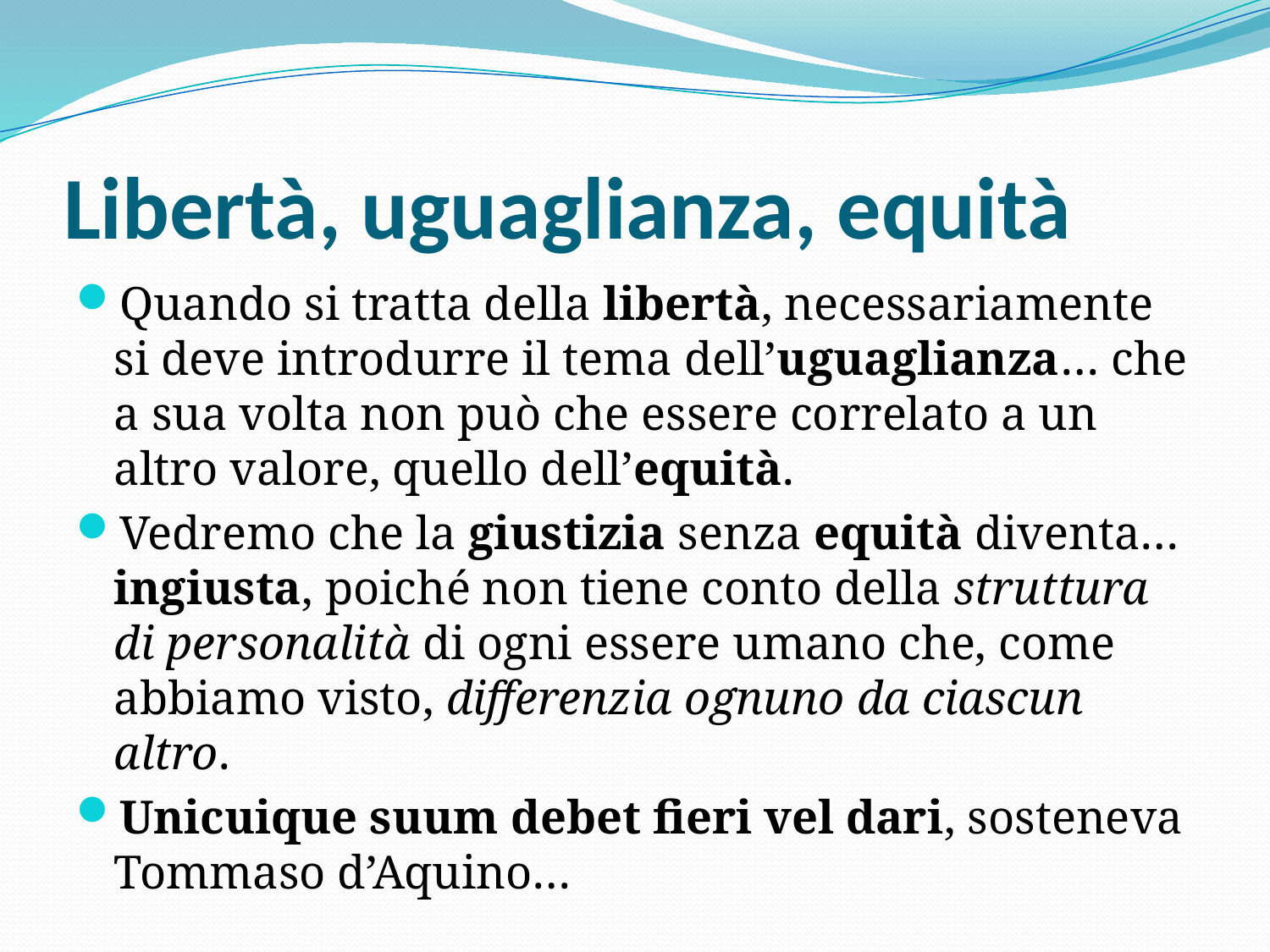

# Libertà, uguaglianza, equità
Quando si tratta della libertà, necessariamente si deve introdurre il tema dell’uguaglianza… che a sua volta non può che essere correlato a un altro valore, quello dell’equità.
Vedremo che la giustizia senza equità diventa… ingiusta, poiché non tiene conto della struttura di personalità di ogni essere umano che, come abbiamo visto, differenzia ognuno da ciascun altro.
Unicuique suum debet fieri vel dari, sosteneva Tommaso d’Aquino…